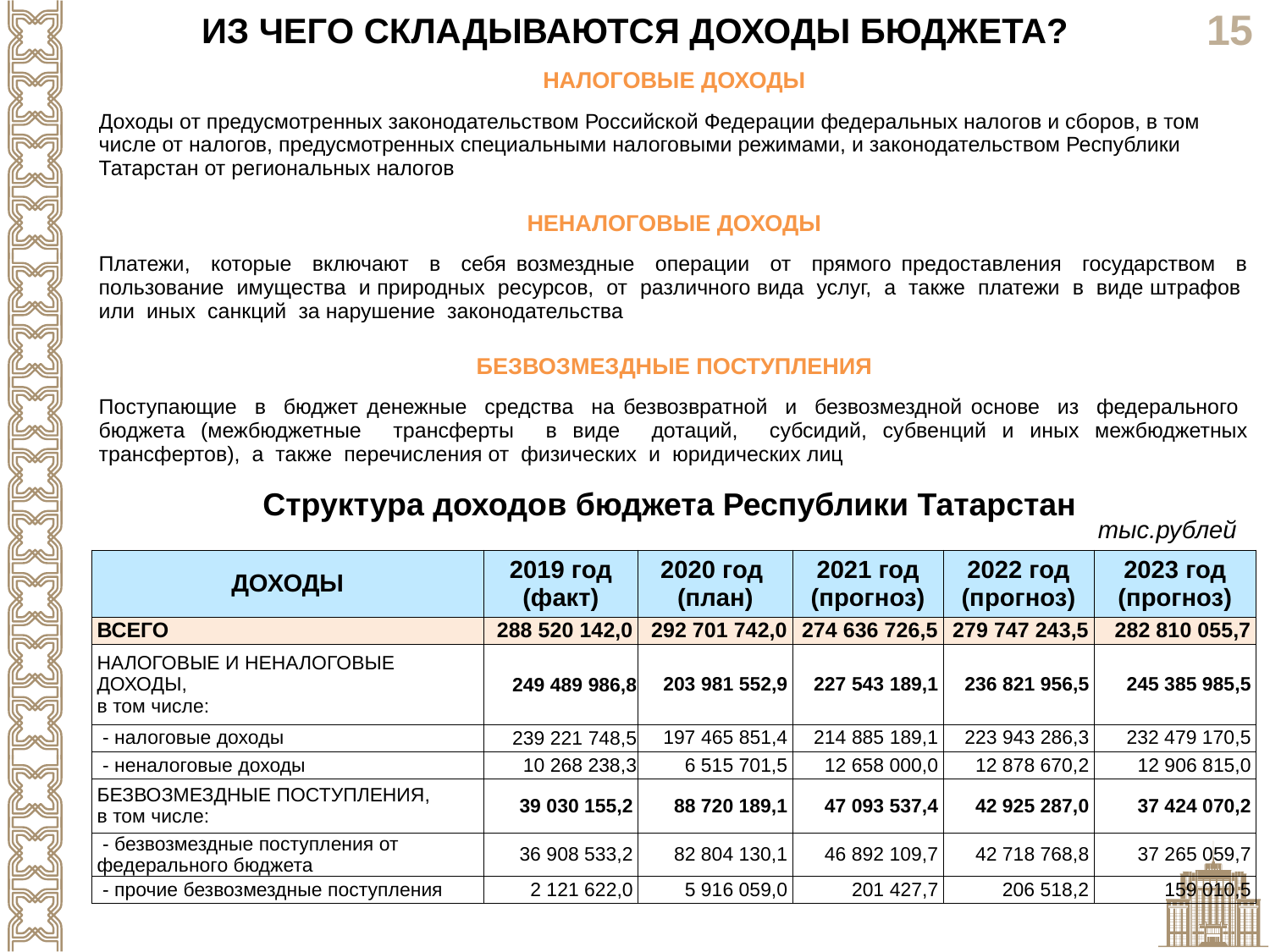

ИЗ ЧЕГО СКЛАДЫВАЮТСЯ ДОХОДЫ БЮДЖЕТА?
| НАЛОГОВЫЕ ДОХОДЫ |
| --- |
| Доходы от предусмотренных законодательством Российской Федерации федеральных налогов и сборов, в том числе от налогов, предусмотренных специальными налоговыми режимами, и законодательством Республики Татарстан от региональных налогов |
|  |
| НЕНАЛОГОВЫЕ ДОХОДЫ |
| Платежи, которые включают в себя возмездные операции от прямого предоставления государством в пользование имущества и природных ресурсов, от различного вида услуг, а также платежи в виде штрафов или иных санкций за нарушение законодательства |
|  |
| БЕЗВОЗМЕЗДНЫЕ ПОСТУПЛЕНИЯ |
| Поступающие в бюджет денежные средства на безвозвратной и безвозмездной основе из федерального бюджета (межбюджетные трансферты в виде дотаций, субсидий, субвенций и иных межбюджетных трансфертов), а также перечисления от физических и юридических лиц |
Структура доходов бюджета Республики Татарстан
тыс.рублей
| ДОХОДЫ | 2019 год (факт) | 2020 год (план) | 2021 год (прогноз) | 2022 год (прогноз) | 2023 год (прогноз) |
| --- | --- | --- | --- | --- | --- |
| ВСЕГО | 288 520 142,0 | 292 701 742,0 | 274 636 726,5 | 279 747 243,5 | 282 810 055,7 |
| НАЛОГОВЫЕ И НЕНАЛОГОВЫЕ ДОХОДЫ, в том числе: | 249 489 986,8 | 203 981 552,9 | 227 543 189,1 | 236 821 956,5 | 245 385 985,5 |
| - налоговые доходы | 239 221 748,5 | 197 465 851,4 | 214 885 189,1 | 223 943 286,3 | 232 479 170,5 |
| - неналоговые доходы | 10 268 238,3 | 6 515 701,5 | 12 658 000,0 | 12 878 670,2 | 12 906 815,0 |
| БЕЗВОЗМЕЗДНЫЕ ПОСТУПЛЕНИЯ, в том числе: | 39 030 155,2 | 88 720 189,1 | 47 093 537,4 | 42 925 287,0 | 37 424 070,2 |
| - безвозмездные поступления от федерального бюджета | 36 908 533,2 | 82 804 130,1 | 46 892 109,7 | 42 718 768,8 | 37 265 059,7 |
| - прочие безвозмездные поступления | 2 121 622,0 | 5 916 059,0 | 201 427,7 | 206 518,2 | 159 010,5 |